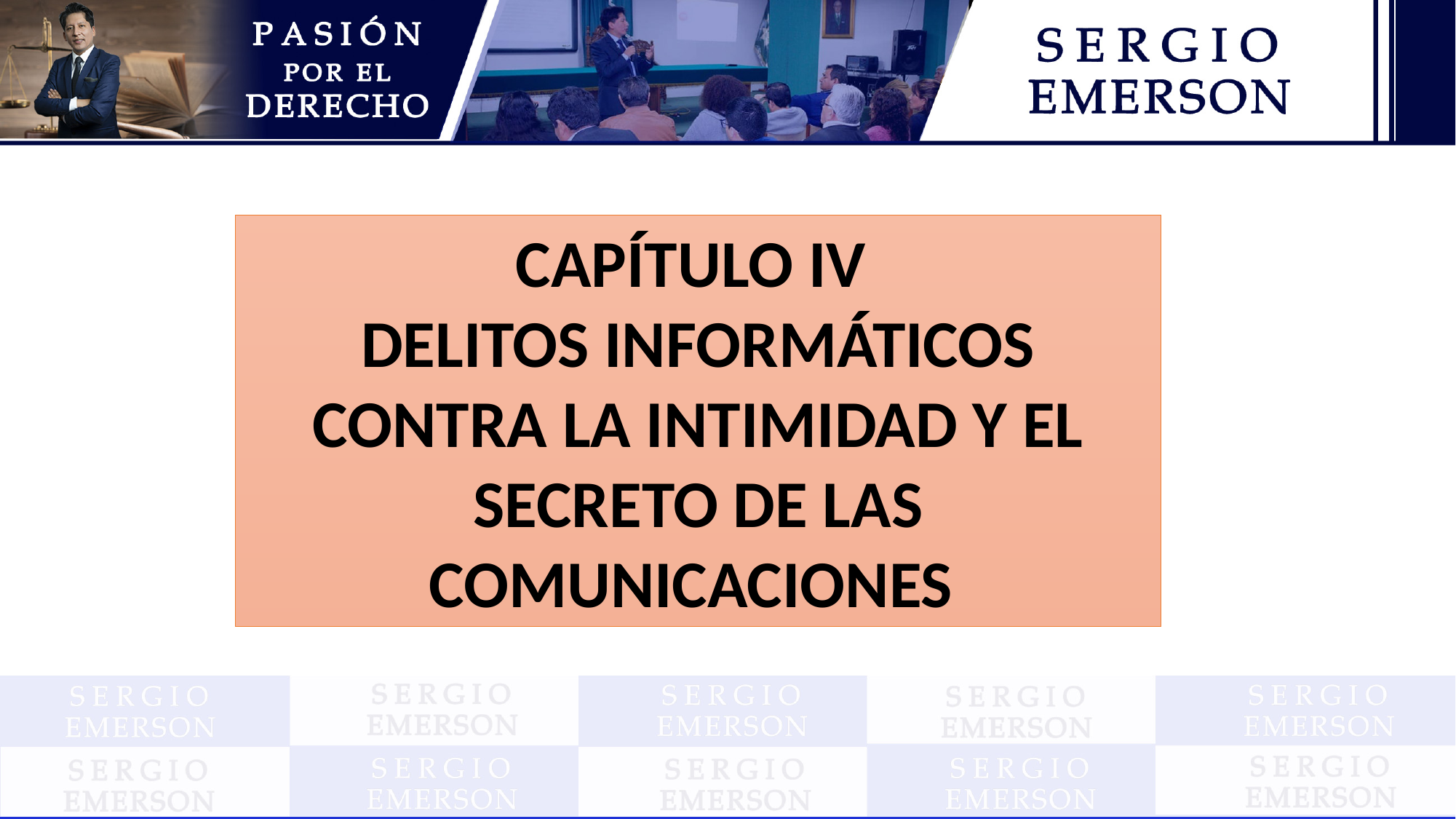

CAPÍTULO IV
DELITOS INFORMÁTICOS CONTRA LA INTIMIDAD Y EL SECRETO DE LAS COMUNICACIONES